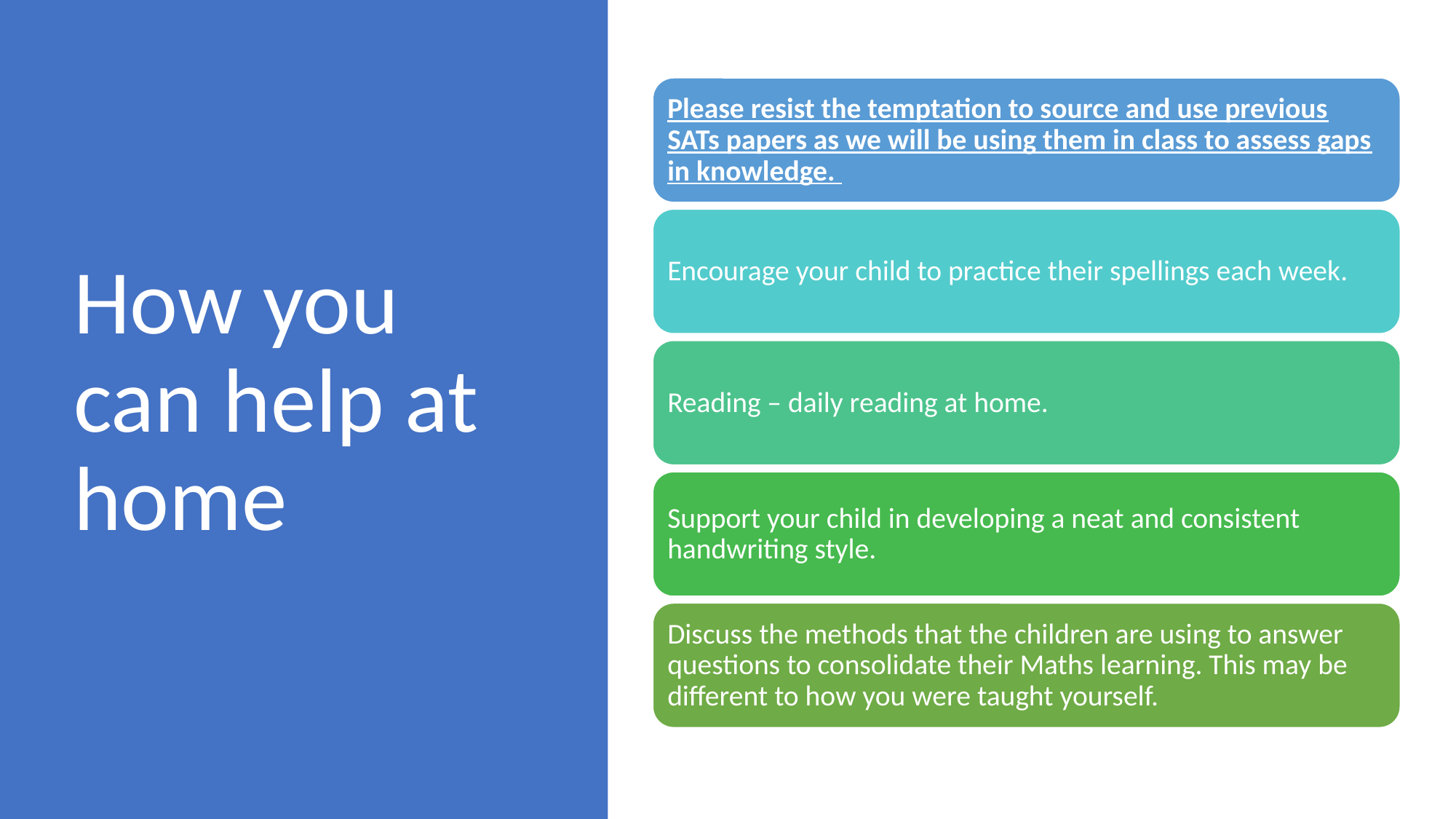

# How you can help at home

Please resist the temptation to source and use previous SATs papers as we will be using them in class to assess gaps in knowledge.

Encourage your child to practice their spellings each week.

Reading – daily reading at home.

Support your child in developing a neat and consistent handwriting style.

Discuss the methods that the children are using to answer questions to consolidate their Maths learning. This may be different to how you were taught yourself.